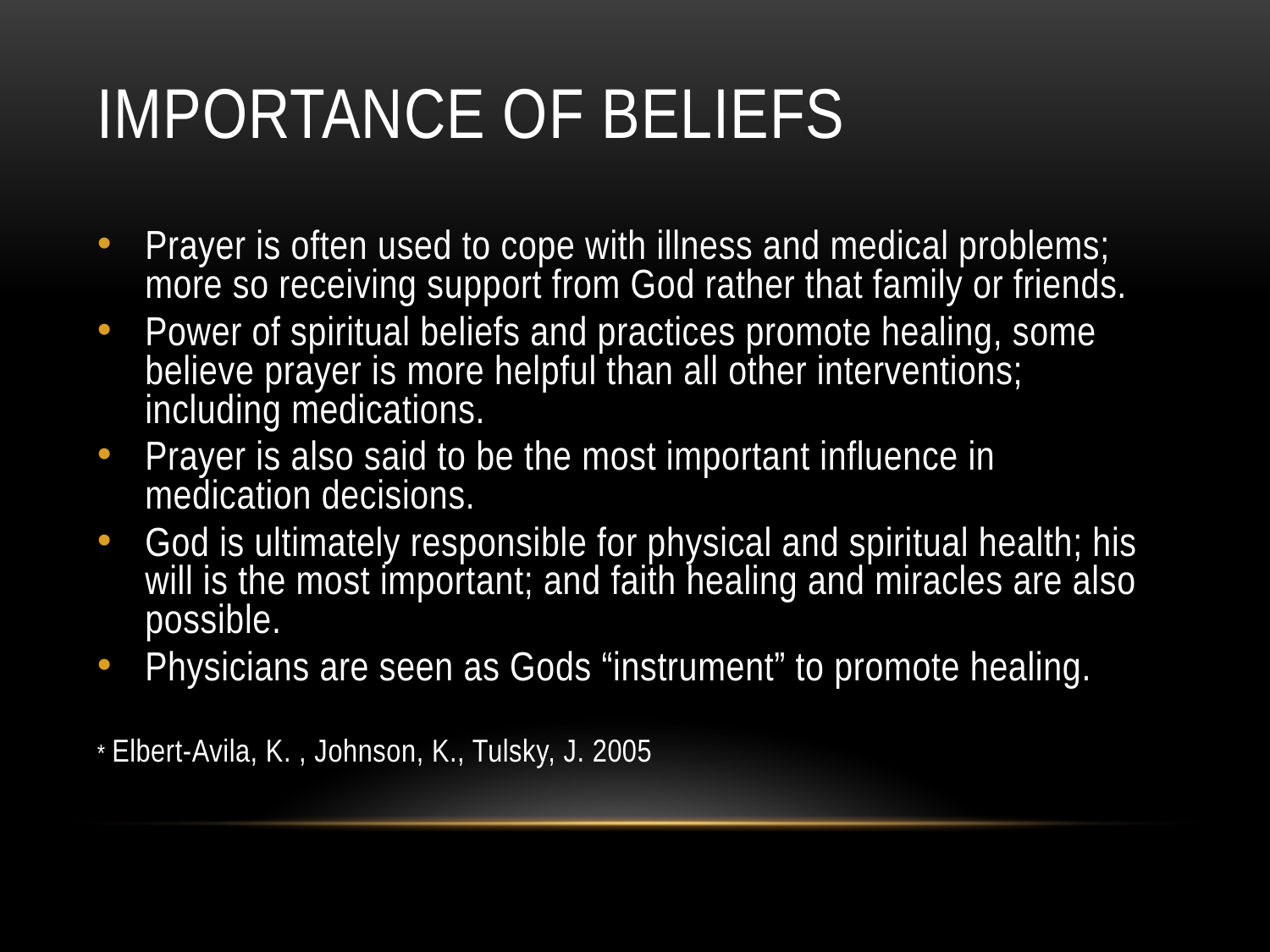

# Importance of Beliefs
Prayer is often used to cope with illness and medical problems; more so receiving support from God rather that family or friends.
Power of spiritual beliefs and practices promote healing, some believe prayer is more helpful than all other interventions; including medications.
Prayer is also said to be the most important influence in medication decisions.
God is ultimately responsible for physical and spiritual health; his will is the most important; and faith healing and miracles are also possible.
Physicians are seen as Gods “instrument” to promote healing.

* Elbert-Avila, K. , Johnson, K., Tulsky, J. 2005